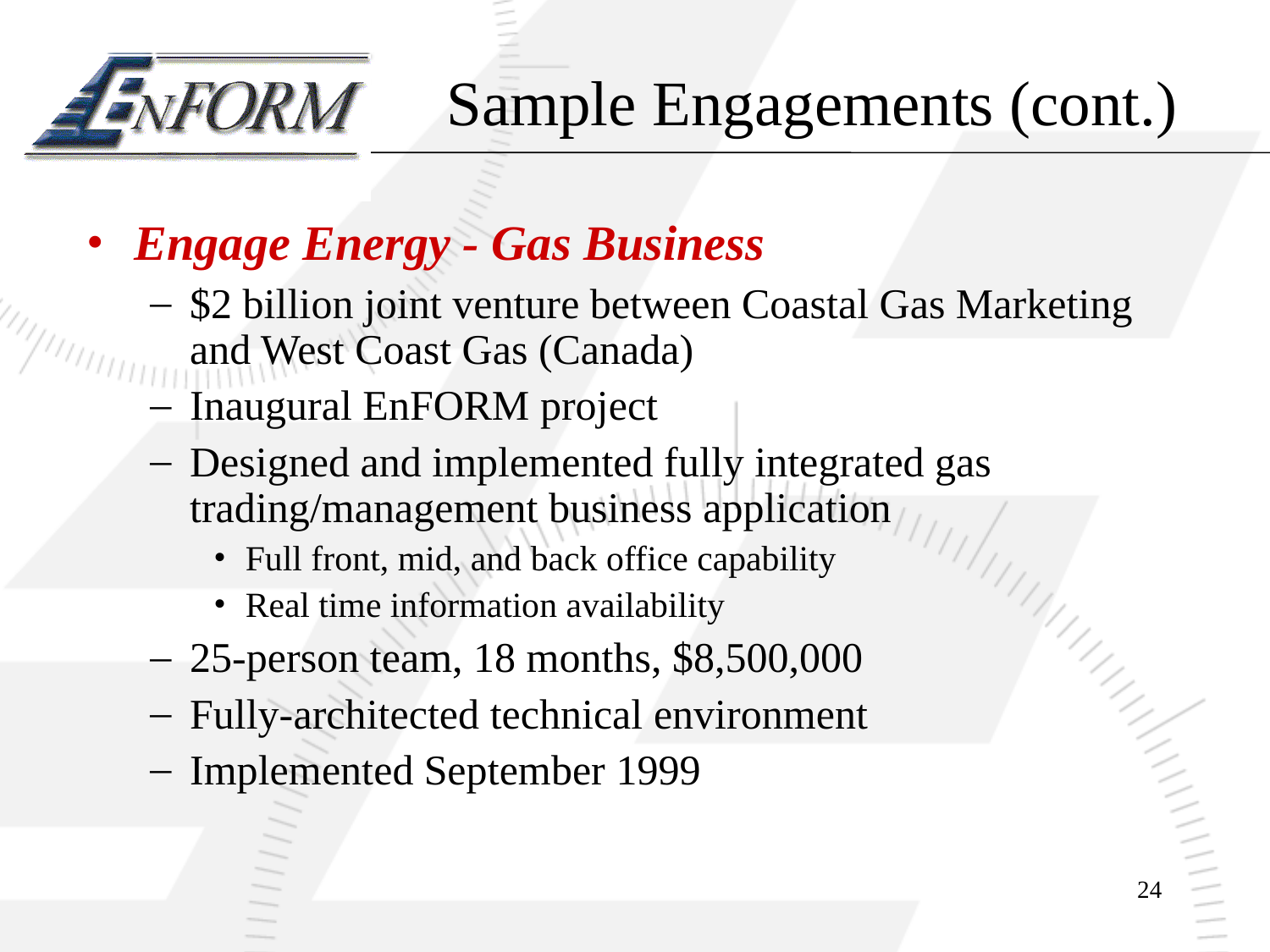

# Sample Engagements (cont.)
Engage Energy - Gas Business
$2 billion joint venture between Coastal Gas Marketing and West Coast Gas (Canada)
Inaugural EnFORM project
Designed and implemented fully integrated gas trading/management business application
Full front, mid, and back office capability
Real time information availability
25-person team, 18 months, $8,500,000
Fully-architected technical environment
Implemented September 1999
24